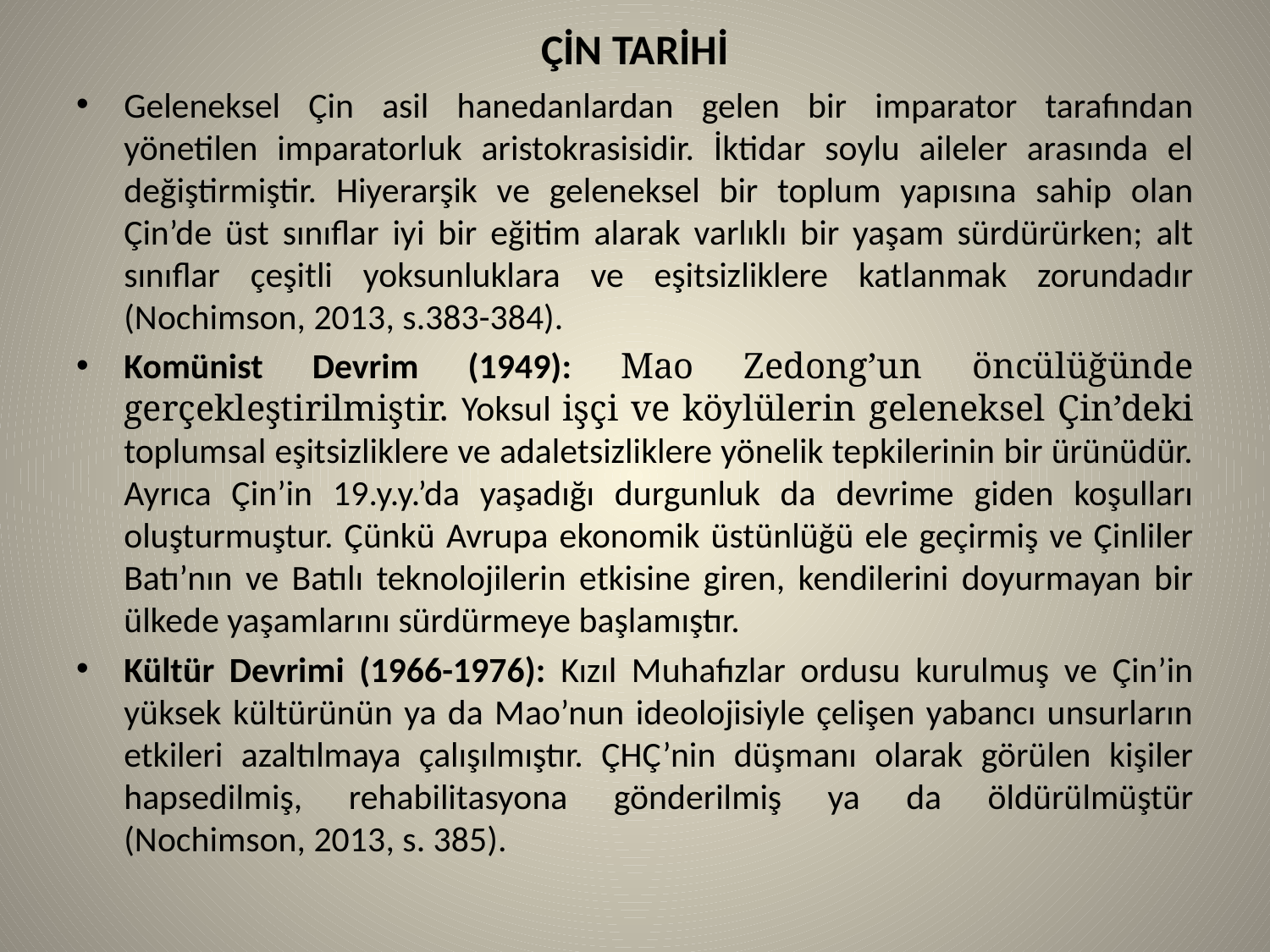

# ÇİN TARİHİ
Geleneksel Çin asil hanedanlardan gelen bir imparator tarafından yönetilen imparatorluk aristokrasisidir. İktidar soylu aileler arasında el değiştirmiştir. Hiyerarşik ve geleneksel bir toplum yapısına sahip olan Çin’de üst sınıflar iyi bir eğitim alarak varlıklı bir yaşam sürdürürken; alt sınıflar çeşitli yoksunluklara ve eşitsizliklere katlanmak zorundadır (Nochimson, 2013, s.383-384).
Komünist Devrim (1949): Mao Zedong’un öncülüğünde gerçekleştirilmiştir. Yoksul işçi ve köylülerin geleneksel Çin’deki toplumsal eşitsizliklere ve adaletsizliklere yönelik tepkilerinin bir ürünüdür. Ayrıca Çin’in 19.y.y.’da yaşadığı durgunluk da devrime giden koşulları oluşturmuştur. Çünkü Avrupa ekonomik üstünlüğü ele geçirmiş ve Çinliler Batı’nın ve Batılı teknolojilerin etkisine giren, kendilerini doyurmayan bir ülkede yaşamlarını sürdürmeye başlamıştır.
Kültür Devrimi (1966-1976): Kızıl Muhafızlar ordusu kurulmuş ve Çin’in yüksek kültürünün ya da Mao’nun ideolojisiyle çelişen yabancı unsurların etkileri azaltılmaya çalışılmıştır. ÇHÇ’nin düşmanı olarak görülen kişiler hapsedilmiş, rehabilitasyona gönderilmiş ya da öldürülmüştür (Nochimson, 2013, s. 385).